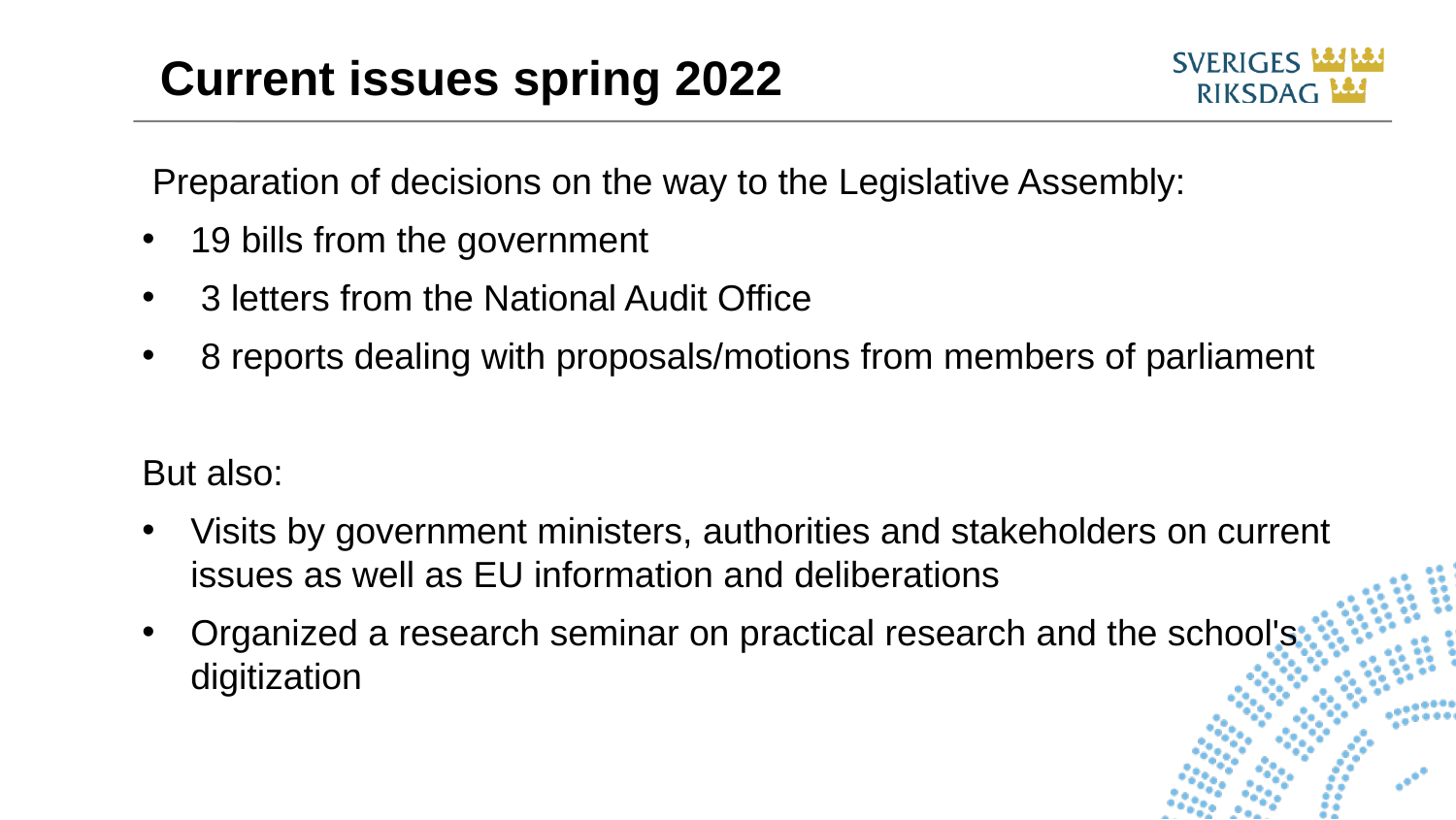

# Current issues spring 2022
 Preparation of decisions on the way to the Legislative Assembly:
19 bills from the government
 3 letters from the National Audit Office
 8 reports dealing with proposals/motions from members of parliament

But also:
Visits by government ministers, authorities and stakeholders on current issues as well as EU information and deliberations
Organized a research seminar on practical research and the school's digitization